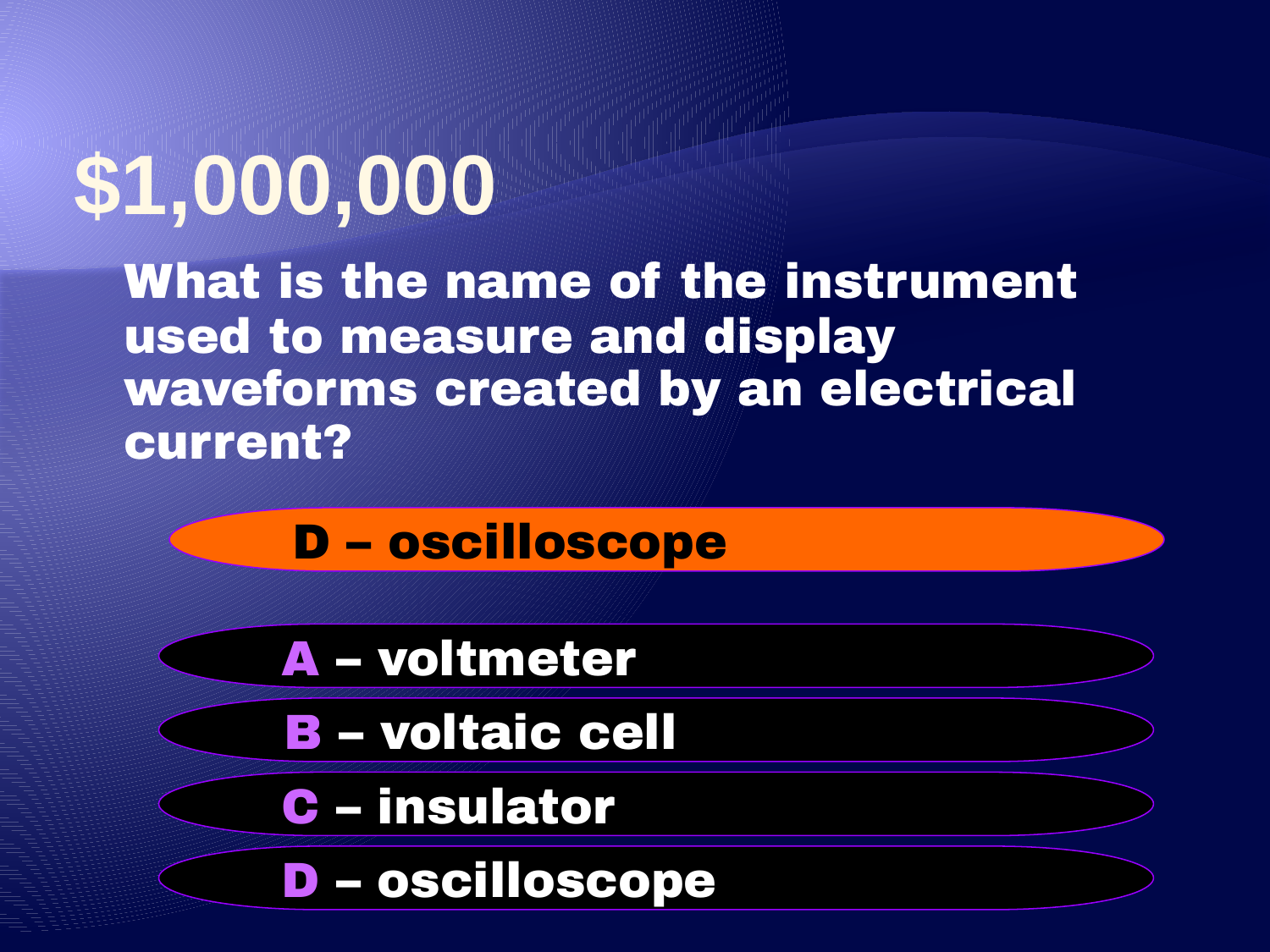

# $1,000,000
	What is the name of the instrument used to measure and display waveforms created by an electrical current?
D – oscilloscope
A – voltmeter
B – voltaic cell–
C – insulator
D – oscilloscope